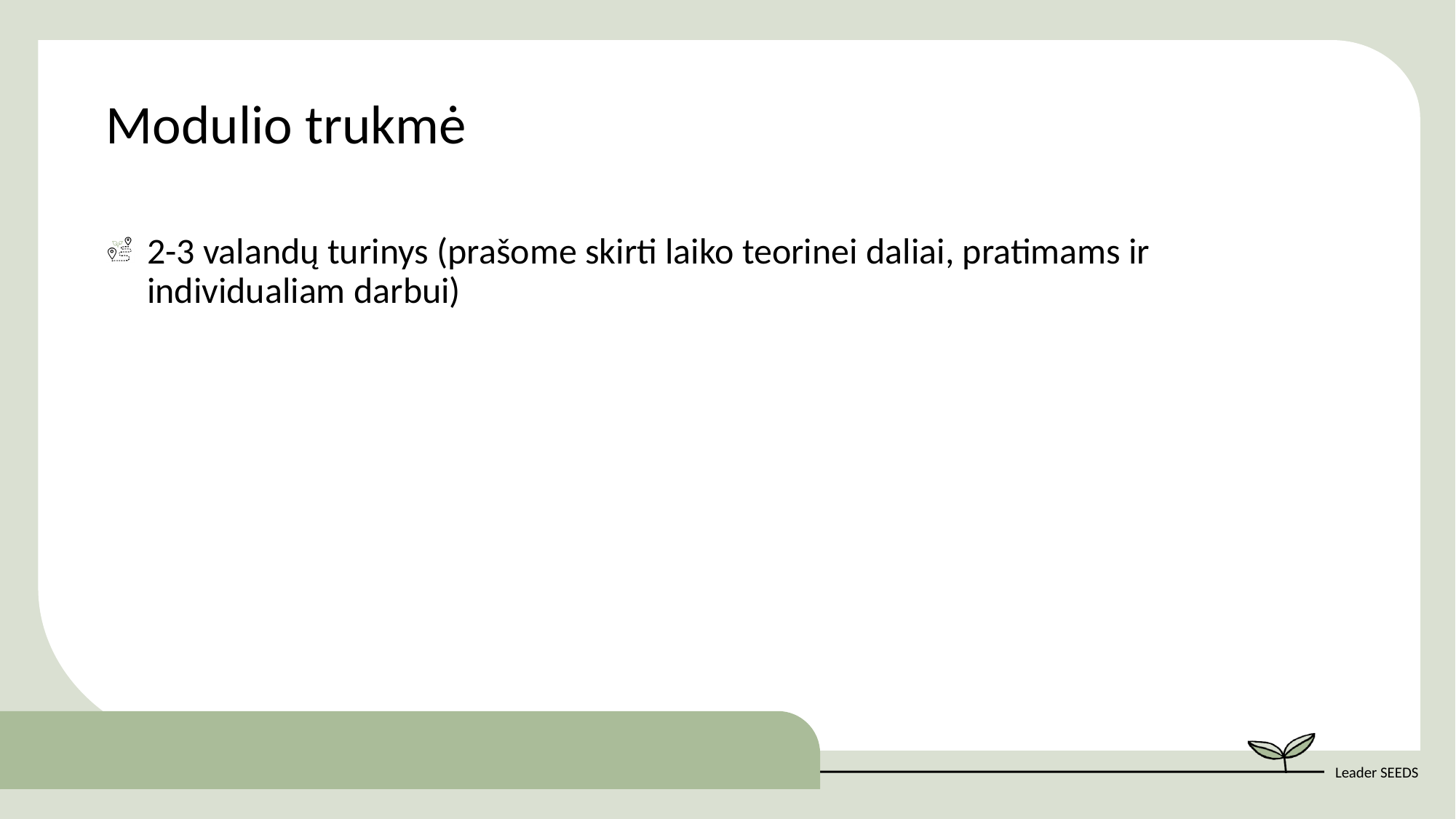

Modulio trukmė
2-3 valandų turinys (prašome skirti laiko teorinei daliai, pratimams ir individualiam darbui)